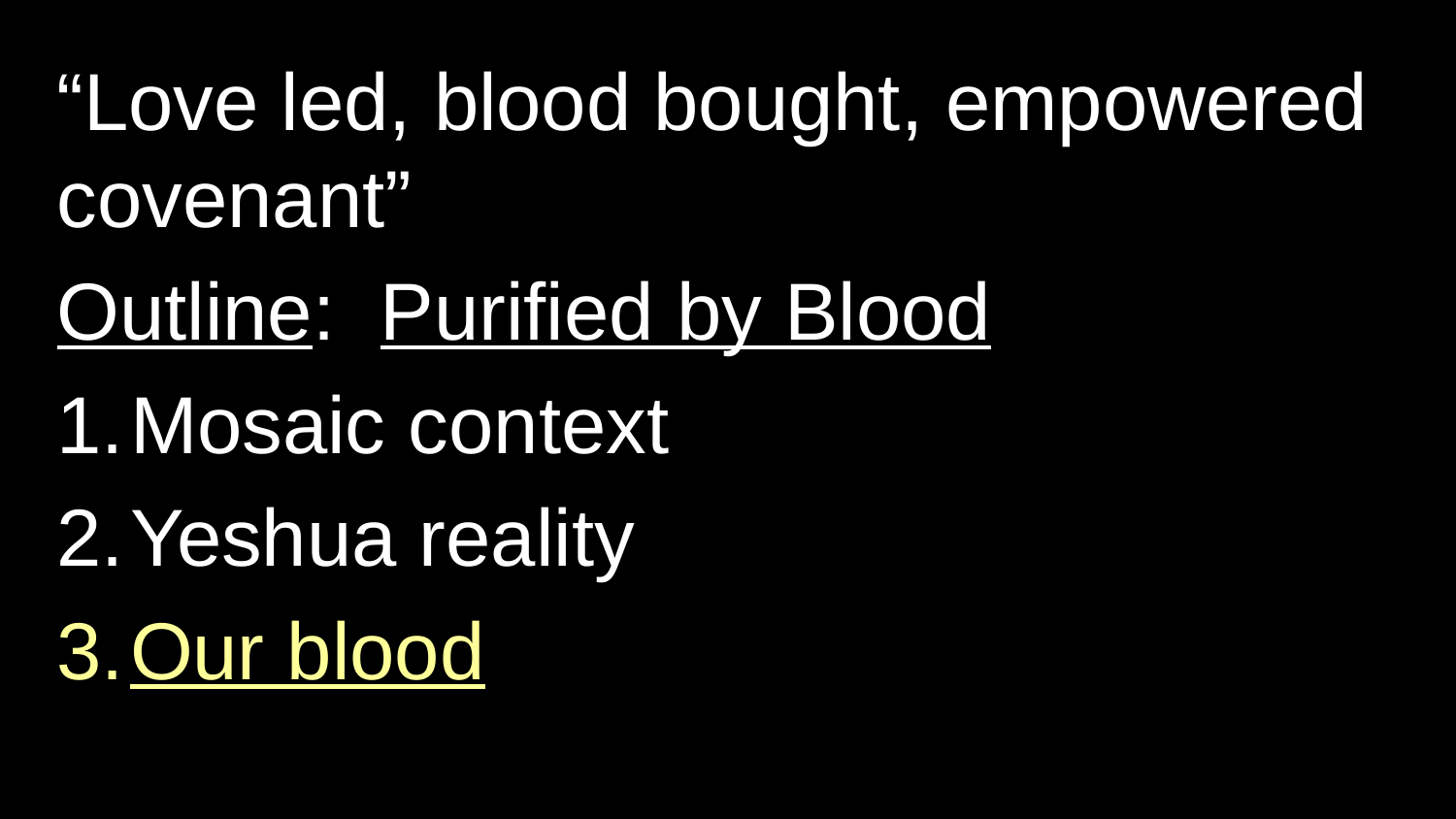

“Love led, blood bought, empowered covenant”
Outline:  Purified by Blood
Mosaic context
Yeshua reality
Our blood